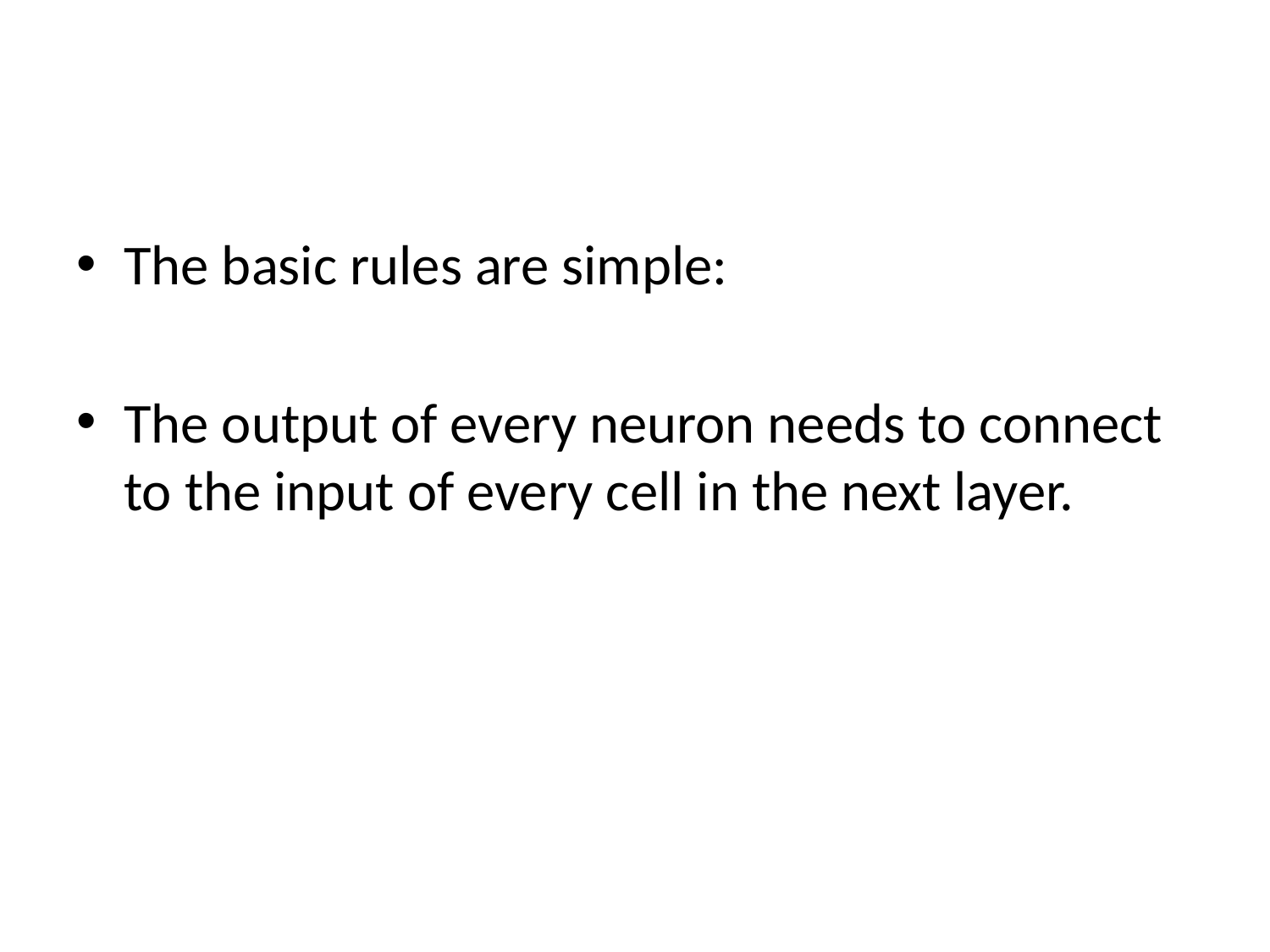

The basic rules are simple:

The output of every neuron needs to connect to the input of every cell in the next layer.